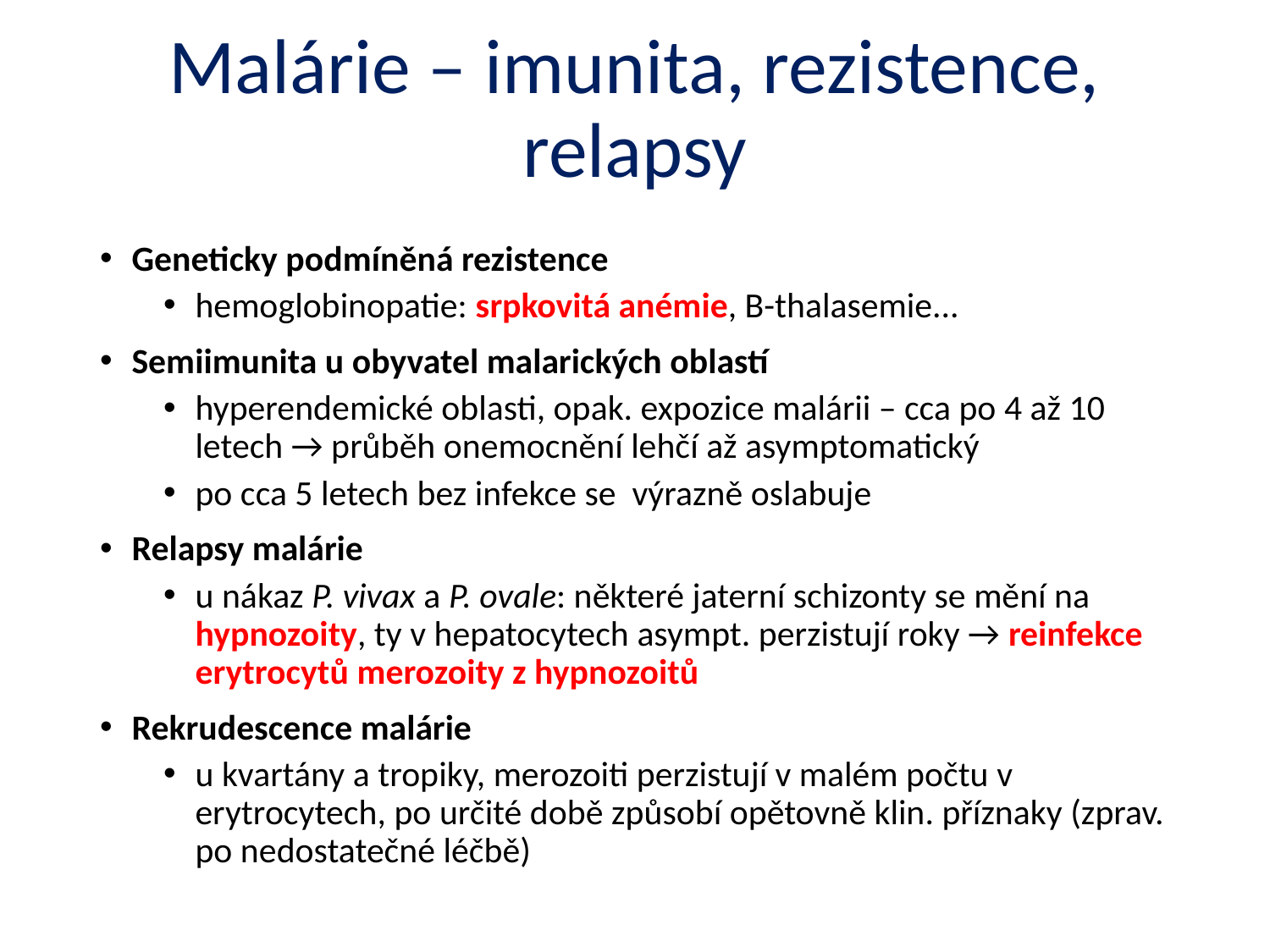

# Malárie – imunita, rezistence, relapsy
Geneticky podmíněná rezistence
hemoglobinopatie: srpkovitá anémie, B-thalasemie...
Semiimunita u obyvatel malarických oblastí
hyperendemické oblasti, opak. expozice malárii – cca po 4 až 10 letech → průběh onemocnění lehčí až asymptomatický
po cca 5 letech bez infekce se  výrazně oslabuje
Relapsy malárie
u nákaz P. vivax a P. ovale: některé jaterní schizonty se mění na hypnozoity, ty v hepatocytech asympt. perzistují roky → reinfekce erytrocytů merozoity z hypnozoitů
Rekrudescence malárie
u kvartány a tropiky, merozoiti perzistují v malém počtu v erytrocytech, po určité době způsobí opětovně klin. příznaky (zprav. po nedostatečné léčbě)